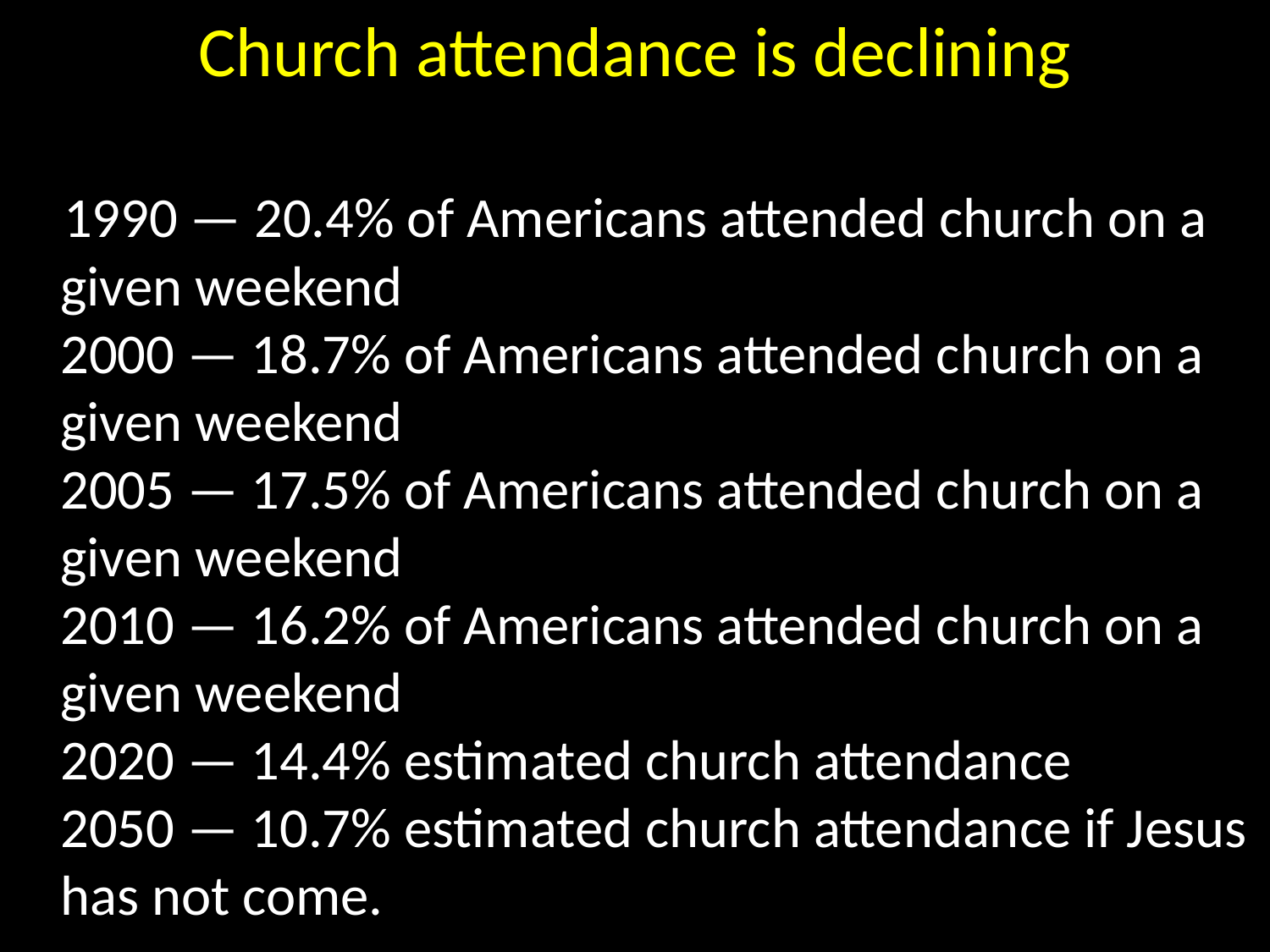

Church attendance is declining

    1990 — 20.4% of Americans attended church on a given weekend
2000 — 18.7% of Americans attended church on a given weekend
2005 — 17.5% of Americans attended church on a given weekend
2010 — 16.2% of Americans attended church on a given weekend
2020 — 14.4% estimated church attendance
2050 — 10.7% estimated church attendance if Jesus has not come.